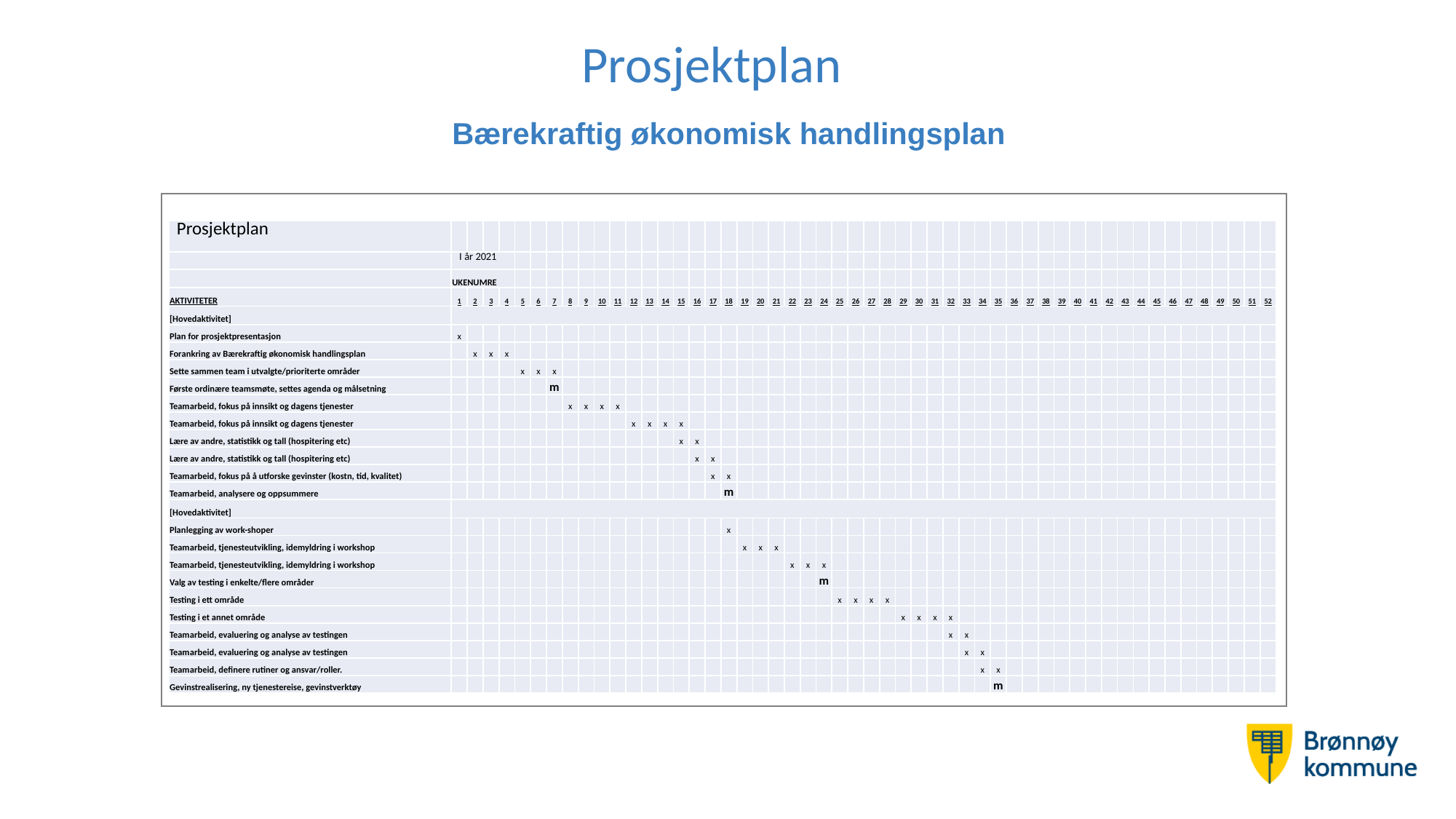

# Prosjektplan
Bærekraftig økonomisk handlingsplan

| Prosjektplan |  |  |  |  |  |  |  |  |  |  |  |  |  |  |  |  |  |  |  |  |  |  |  |  |  |  |  |  |  |  |  |  |  |  |  |  |  |  |  |  |  |  |  |  |  |  |  |  |  |  |  |  |
| --- | --- | --- | --- | --- | --- | --- | --- | --- | --- | --- | --- | --- | --- | --- | --- | --- | --- | --- | --- | --- | --- | --- | --- | --- | --- | --- | --- | --- | --- | --- | --- | --- | --- | --- | --- | --- | --- | --- | --- | --- | --- | --- | --- | --- | --- | --- | --- | --- | --- | --- | --- | --- |
|  | I år 2021 |  |  |  |  |  |  |  |  |  |  |  |  |  |  |  |  |  |  |  |  |  |  |  |  |  |  |  |  |  |  |  |  |  |  |  |  |  |  |  |  |  |  |  |  |  |  |  |  |  |  |  |
|  | UKENUMRE |  |  |  |  |  |  |  |  |  |  |  |  |  |  |  |  |  |  |  |  |  |  |  |  |  |  |  |  |  |  |  |  |  |  |  |  |  |  |  |  |  |  |  |  |  |  |  |  |  |  |  |
| AKTIVITETER | 1 | 2 | 3 | 4 | 5 | 6 | 7 | 8 | 9 | 10 | 11 | 12 | 13 | 14 | 15 | 16 | 17 | 18 | 19 | 20 | 21 | 22 | 23 | 24 | 25 | 26 | 27 | 28 | 29 | 30 | 31 | 32 | 33 | 34 | 35 | 36 | 37 | 38 | 39 | 40 | 41 | 42 | 43 | 44 | 45 | 46 | 47 | 48 | 49 | 50 | 51 | 52 |
| [Hovedaktivitet] |  |  |  |  |  |  |  |  |  |  |  |  |  |  |  |  |  |  |  |  |  |  |  |  |  |  |  |  |  |  |  |  |  |  |  |  |  |  |  |  |  |  |  |  |  |  |  |  |  |  |  |  |
| Plan for prosjektpresentasjon | x |  |  |  |  |  |  |  |  |  |  |  |  |  |  |  |  |  |  |  |  |  |  |  |  |  |  |  |  |  |  |  |  |  |  |  |  |  |  |  |  |  |  |  |  |  |  |  |  |  |  |  |
| Forankring av Bærekraftig økonomisk handlingsplan |  | x | x | x |  |  |  |  |  |  |  |  |  |  |  |  |  |  |  |  |  |  |  |  |  |  |  |  |  |  |  |  |  |  |  |  |  |  |  |  |  |  |  |  |  |  |  |  |  |  |  |  |
| Sette sammen team i utvalgte/prioriterte områder |  |  |  |  | x | x | x |  |  |  |  |  |  |  |  |  |  |  |  |  |  |  |  |  |  |  |  |  |  |  |  |  |  |  |  |  |  |  |  |  |  |  |  |  |  |  |  |  |  |  |  |  |
| Første ordinære teamsmøte, settes agenda og målsetning |  |  |  |  |  |  | m |  |  |  |  |  |  |  |  |  |  |  |  |  |  |  |  |  |  |  |  |  |  |  |  |  |  |  |  |  |  |  |  |  |  |  |  |  |  |  |  |  |  |  |  |  |
| Teamarbeid, fokus på innsikt og dagens tjenester |  |  |  |  |  |  |  | x | x | x | x |  |  |  |  |  |  |  |  |  |  |  |  |  |  |  |  |  |  |  |  |  |  |  |  |  |  |  |  |  |  |  |  |  |  |  |  |  |  |  |  |  |
| Teamarbeid, fokus på innsikt og dagens tjenester |  |  |  |  |  |  |  |  |  |  |  | x | x | x | x |  |  |  |  |  |  |  |  |  |  |  |  |  |  |  |  |  |  |  |  |  |  |  |  |  |  |  |  |  |  |  |  |  |  |  |  |  |
| Lære av andre, statistikk og tall (hospitering etc) |  |  |  |  |  |  |  |  |  |  |  |  |  |  | x | x |  |  |  |  |  |  |  |  |  |  |  |  |  |  |  |  |  |  |  |  |  |  |  |  |  |  |  |  |  |  |  |  |  |  |  |  |
| Lære av andre, statistikk og tall (hospitering etc) |  |  |  |  |  |  |  |  |  |  |  |  |  |  |  | x | x |  |  |  |  |  |  |  |  |  |  |  |  |  |  |  |  |  |  |  |  |  |  |  |  |  |  |  |  |  |  |  |  |  |  |  |
| Teamarbeid, fokus på å utforske gevinster (kostn, tid, kvalitet) |  |  |  |  |  |  |  |  |  |  |  |  |  |  |  |  | x | x |  |  |  |  |  |  |  |  |  |  |  |  |  |  |  |  |  |  |  |  |  |  |  |  |  |  |  |  |  |  |  |  |  |  |
| Teamarbeid, analysere og oppsummere |  |  |  |  |  |  |  |  |  |  |  |  |  |  |  |  |  | m |  |  |  |  |  |  |  |  |  |  |  |  |  |  |  |  |  |  |  |  |  |  |  |  |  |  |  |  |  |  |  |  |  |  |
| [Hovedaktivitet] |  |  |  |  |  |  |  |  |  |  |  |  |  |  |  |  |  |  |  |  |  |  |  |  |  |  |  |  |  |  |  |  |  |  |  |  |  |  |  |  |  |  |  |  |  |  |  |  |  |  |  |  |
| Planlegging av work-shoper |  |  |  |  |  |  |  |  |  |  |  |  |  |  |  |  |  | x |  |  |  |  |  |  |  |  |  |  |  |  |  |  |  |  |  |  |  |  |  |  |  |  |  |  |  |  |  |  |  |  |  |  |
| Teamarbeid, tjenesteutvikling, idemyldring i workshop |  |  |  |  |  |  |  |  |  |  |  |  |  |  |  |  |  |  | x | x | x |  |  |  |  |  |  |  |  |  |  |  |  |  |  |  |  |  |  |  |  |  |  |  |  |  |  |  |  |  |  |  |
| Teamarbeid, tjenesteutvikling, idemyldring i workshop |  |  |  |  |  |  |  |  |  |  |  |  |  |  |  |  |  |  |  |  |  | x | x | x |  |  |  |  |  |  |  |  |  |  |  |  |  |  |  |  |  |  |  |  |  |  |  |  |  |  |  |  |
| Valg av testing i enkelte/flere områder |  |  |  |  |  |  |  |  |  |  |  |  |  |  |  |  |  |  |  |  |  |  |  | m |  |  |  |  |  |  |  |  |  |  |  |  |  |  |  |  |  |  |  |  |  |  |  |  |  |  |  |  |
| Testing i ett område |  |  |  |  |  |  |  |  |  |  |  |  |  |  |  |  |  |  |  |  |  |  |  |  | x | x | x | x |  |  |  |  |  |  |  |  |  |  |  |  |  |  |  |  |  |  |  |  |  |  |  |  |
| Testing i et annet område |  |  |  |  |  |  |  |  |  |  |  |  |  |  |  |  |  |  |  |  |  |  |  |  |  |  |  |  | x | x | x | x |  |  |  |  |  |  |  |  |  |  |  |  |  |  |  |  |  |  |  |  |
| Teamarbeid, evaluering og analyse av testingen |  |  |  |  |  |  |  |  |  |  |  |  |  |  |  |  |  |  |  |  |  |  |  |  |  |  |  |  |  |  |  | x | x |  |  |  |  |  |  |  |  |  |  |  |  |  |  |  |  |  |  |  |
| Teamarbeid, evaluering og analyse av testingen |  |  |  |  |  |  |  |  |  |  |  |  |  |  |  |  |  |  |  |  |  |  |  |  |  |  |  |  |  |  |  |  | x | x |  |  |  |  |  |  |  |  |  |  |  |  |  |  |  |  |  |  |
| Teamarbeid, definere rutiner og ansvar/roller. |  |  |  |  |  |  |  |  |  |  |  |  |  |  |  |  |  |  |  |  |  |  |  |  |  |  |  |  |  |  |  |  |  | x | x |  |  |  |  |  |  |  |  |  |  |  |  |  |  |  |  |  |
| Gevinstrealisering, ny tjenestereise, gevinstverktøy |  |  |  |  |  |  |  |  |  |  |  |  |  |  |  |  |  |  |  |  |  |  |  |  |  |  |  |  |  |  |  |  |  |  | m |  |  |  |  |  |  |  |  |  |  |  |  |  |  |  |  |  |